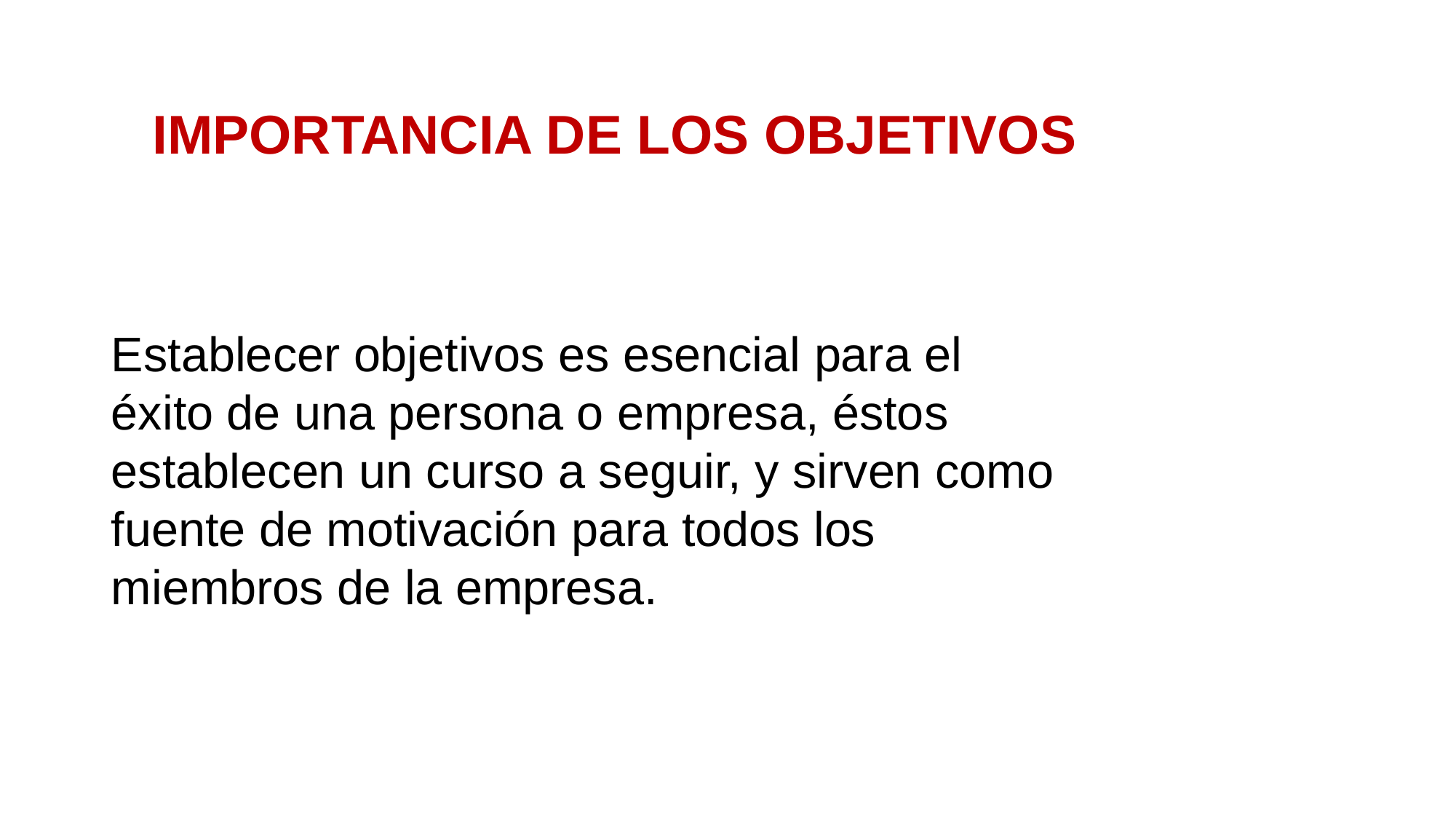

# IMPORTANCIA DE LOS OBJETIVOS

Establecer objetivos es esencial para el éxito de una persona o empresa, éstos establecen un curso a seguir, y sirven como fuente de motivación para todos los miembros de la empresa.